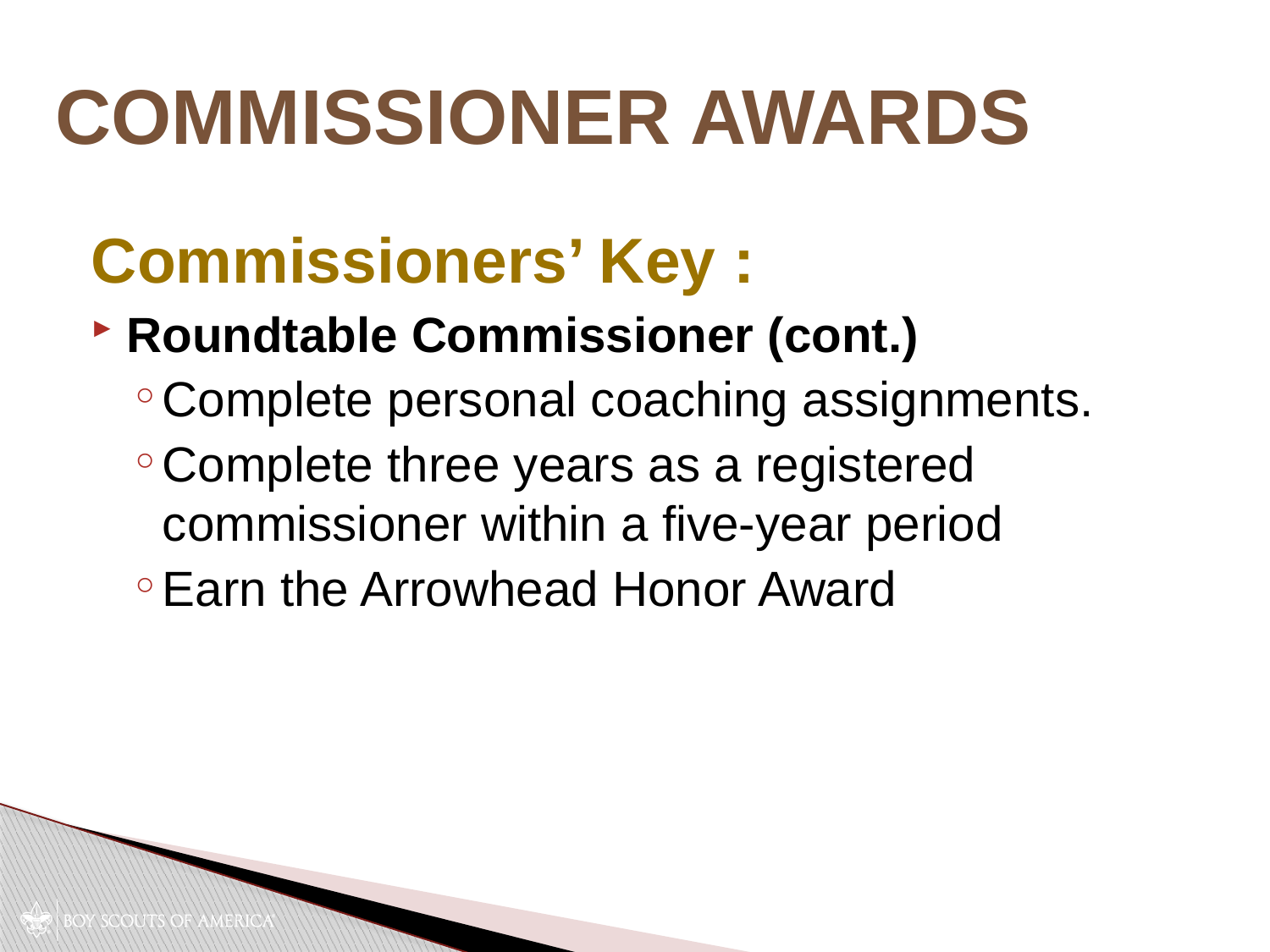

# Commissioner Awards
Commissioners’ Key :
Roundtable Commissioner (cont.)
Complete personal coaching assignments.
Complete three years as a registered commissioner within a five-year period
Earn the Arrowhead Honor Award